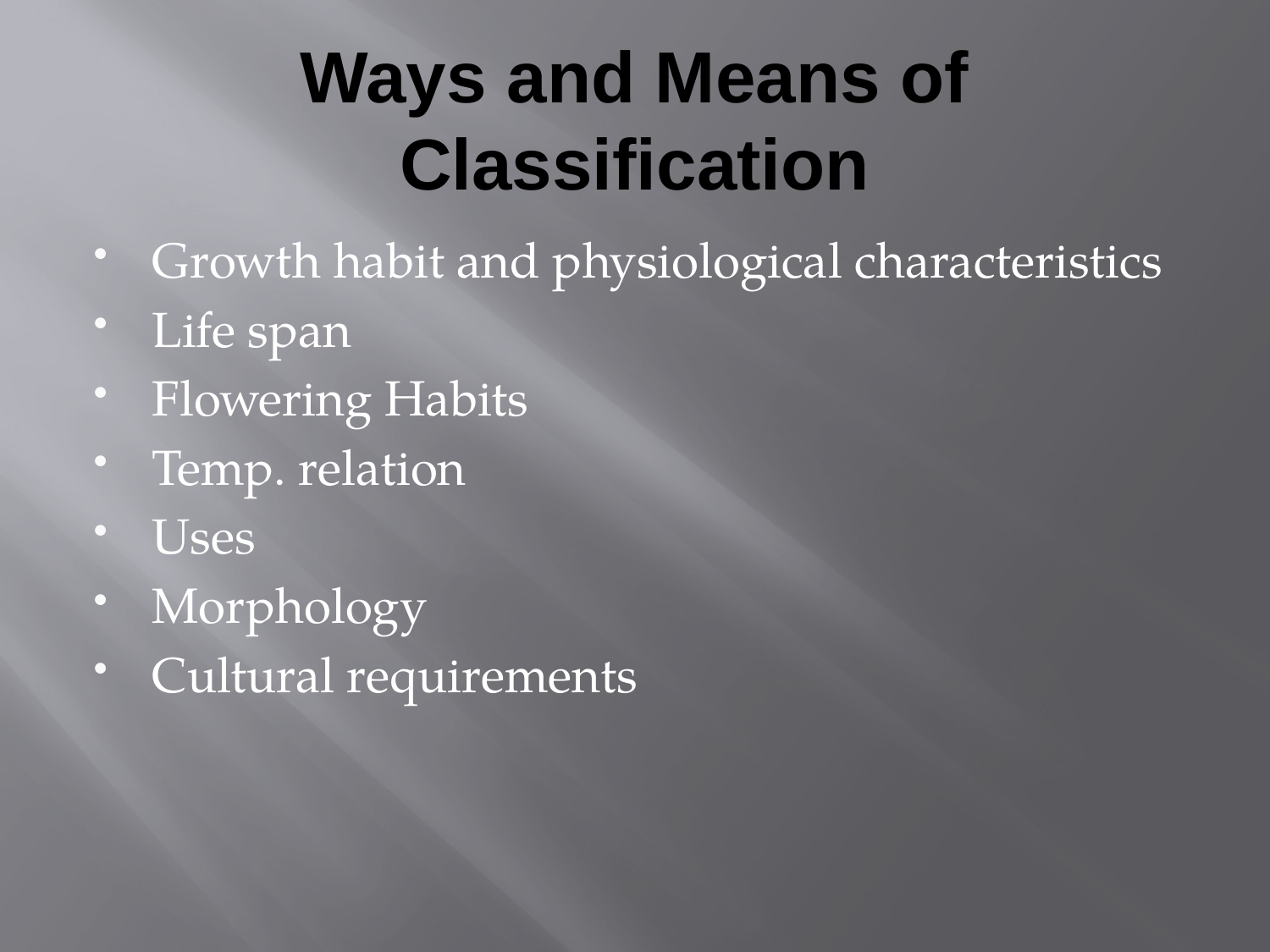

# Ways and Means of Classification
Growth habit and physiological characteristics
Life span
Flowering Habits
Temp. relation
Uses
Morphology
Cultural requirements